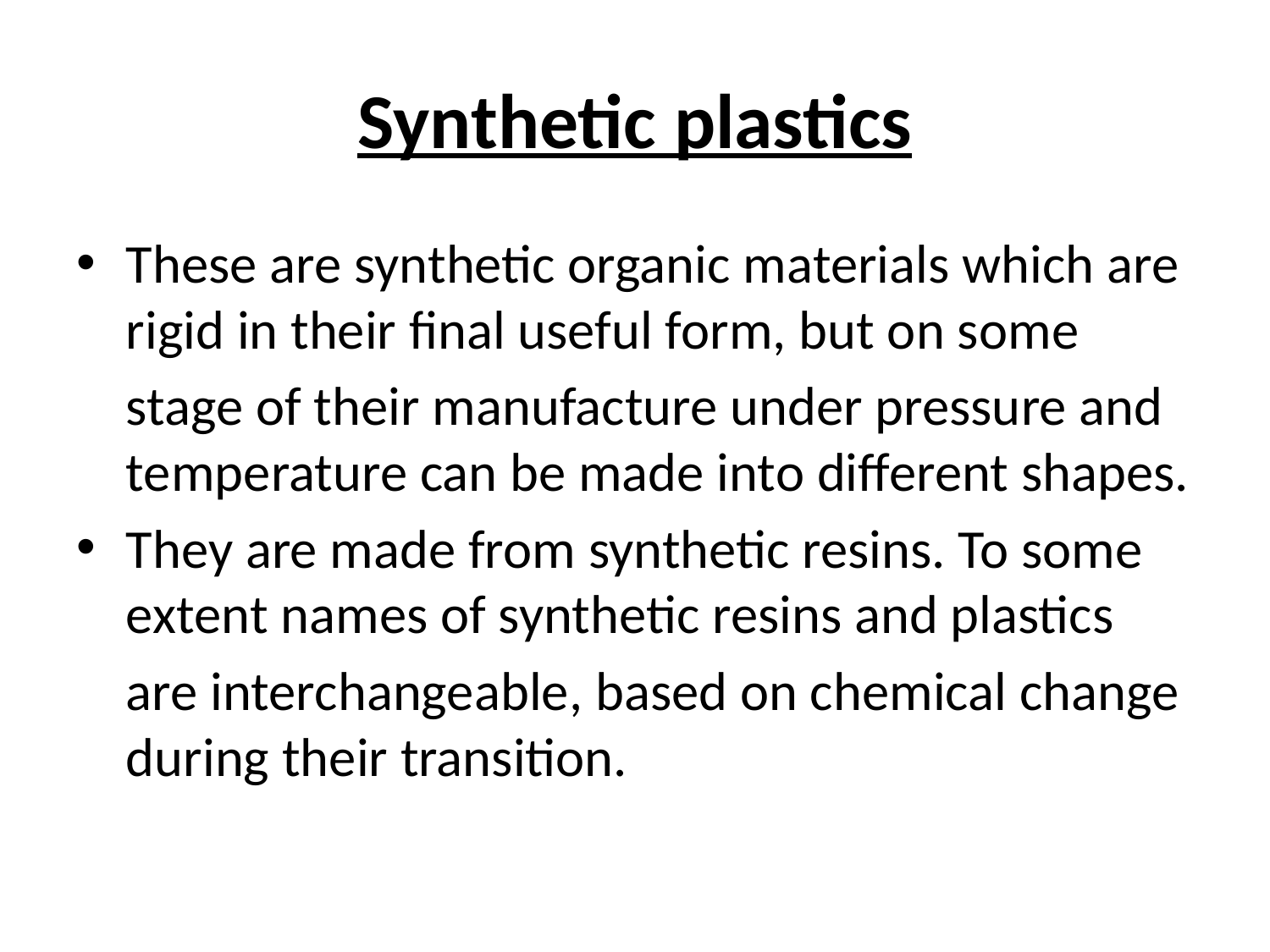

# Synthetic plastics
These are synthetic organic materials which are rigid in their final useful form, but on some
    stage of their manufacture under pressure and temperature can be made into different shapes.
They are made from synthetic resins. To some extent names of synthetic resins and plastics
    are interchangeable, based on chemical change during their transition.